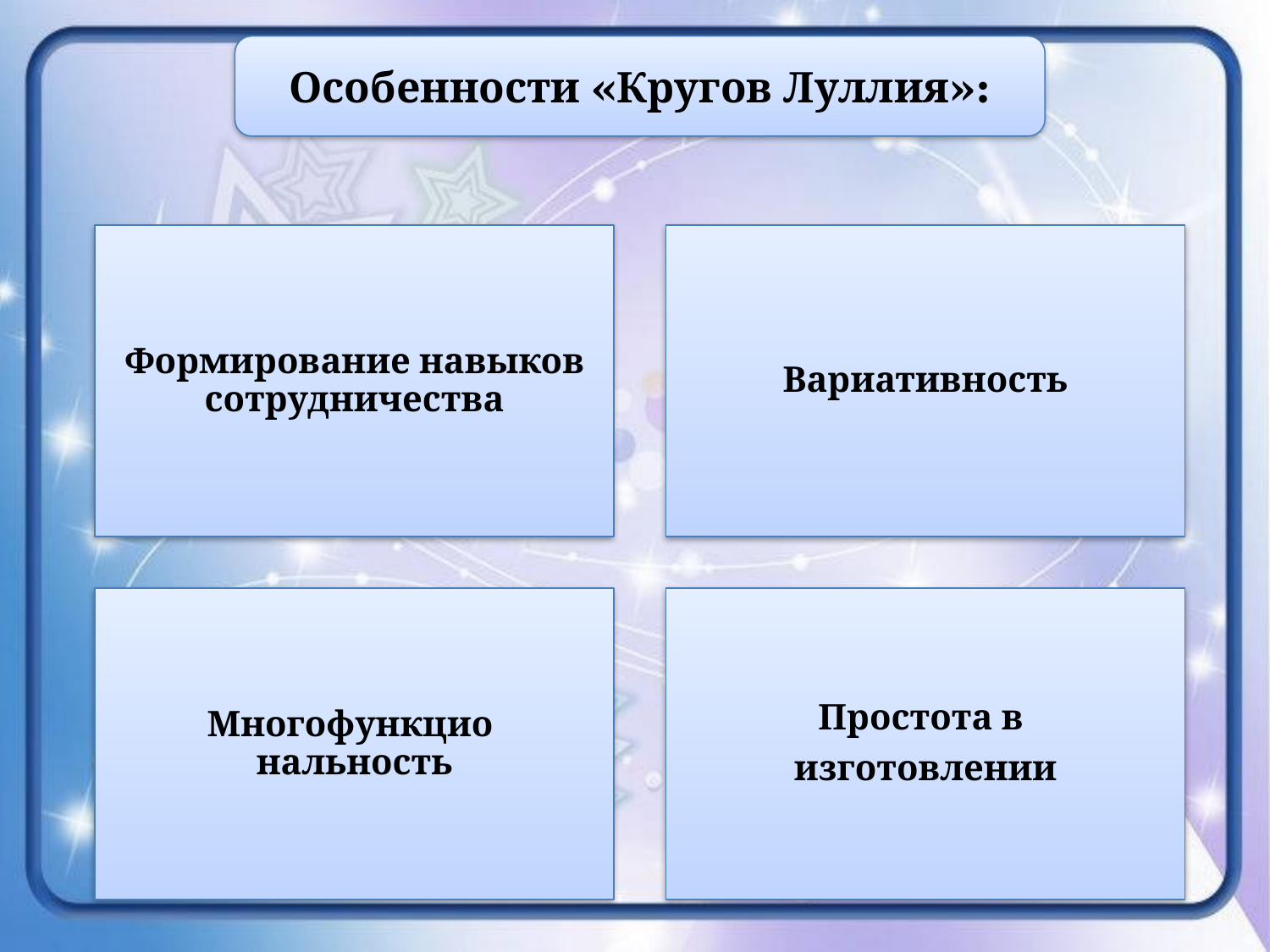

Особенности «Кругов Луллия»:
Формирование навыков сотрудничества
Вариативность
Многофункцио  нальность
Простота в
изготовлении